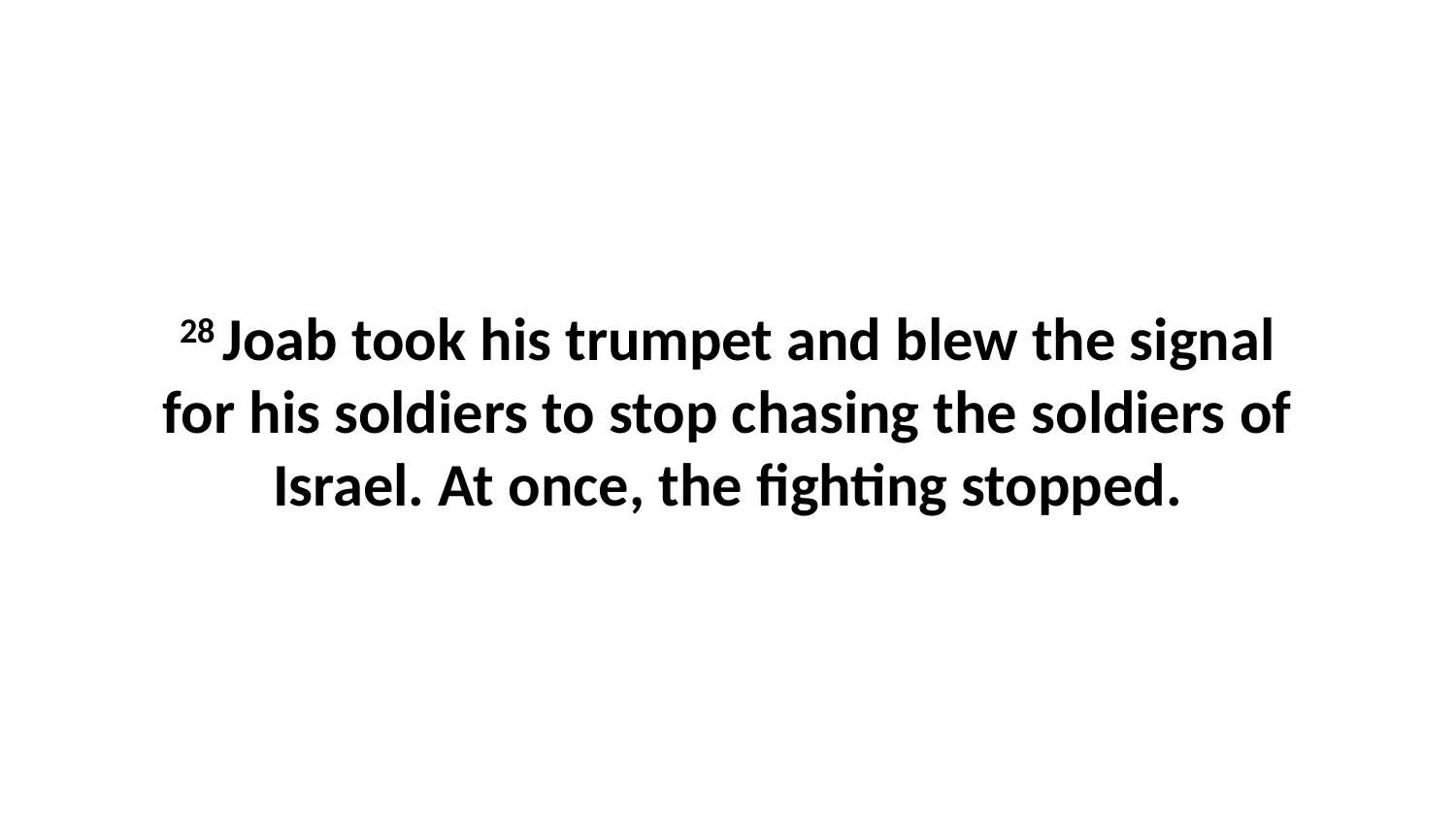

28 Joab took his trumpet and blew the signal for his soldiers to stop chasing the soldiers of Israel. At once, the fighting stopped.